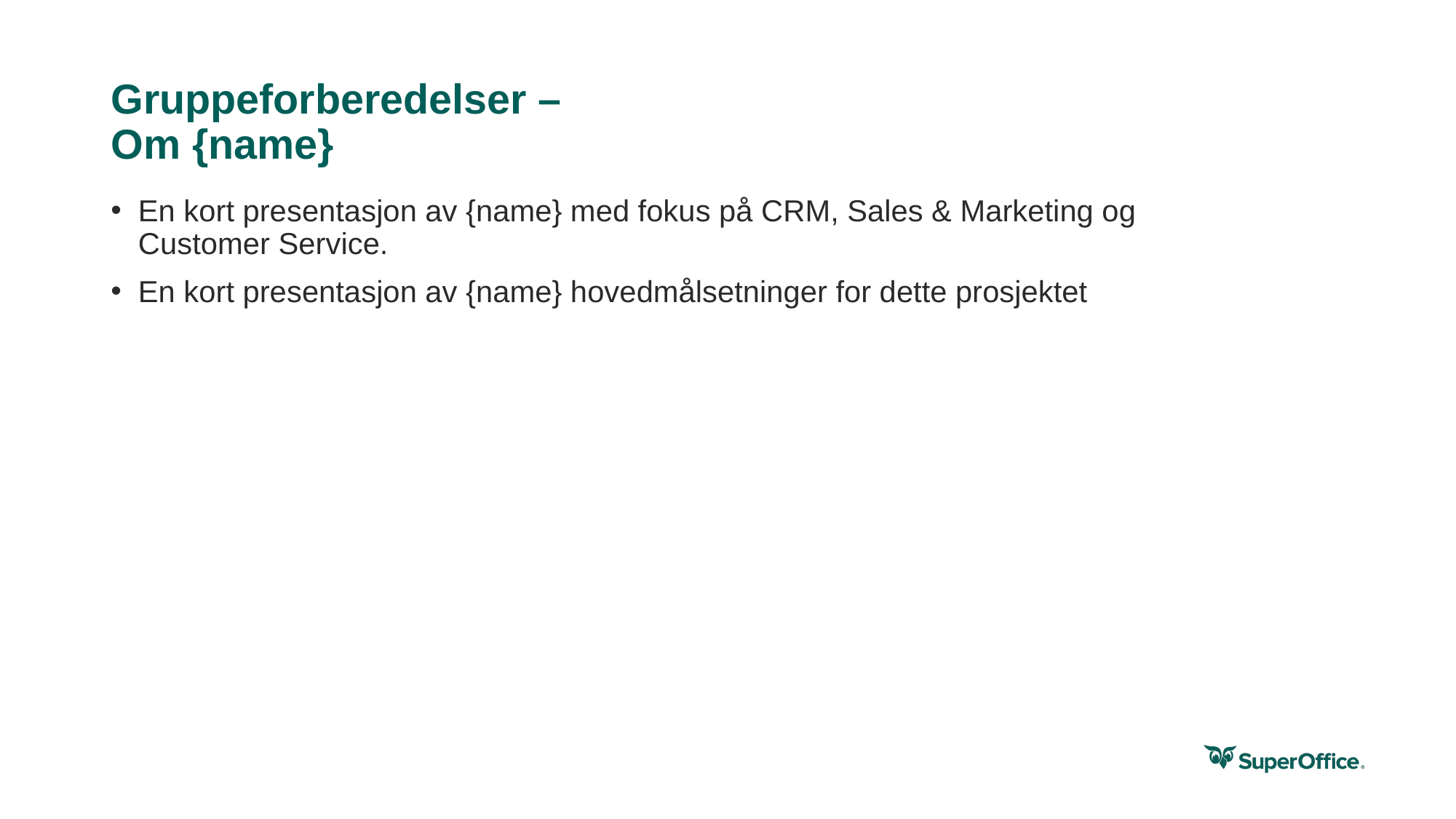

Dette kan måles på resultatet
som skapes - lagging indicators...
... eller måles på atferd som skaper resultatet - leading indicators
# Gruppeforberedelser – Om {name}
En kort presentasjon av {name} med fokus på CRM, Sales & Marketing og Customer Service.
En kort presentasjon av {name} hovedmålsetninger for dette prosjektet